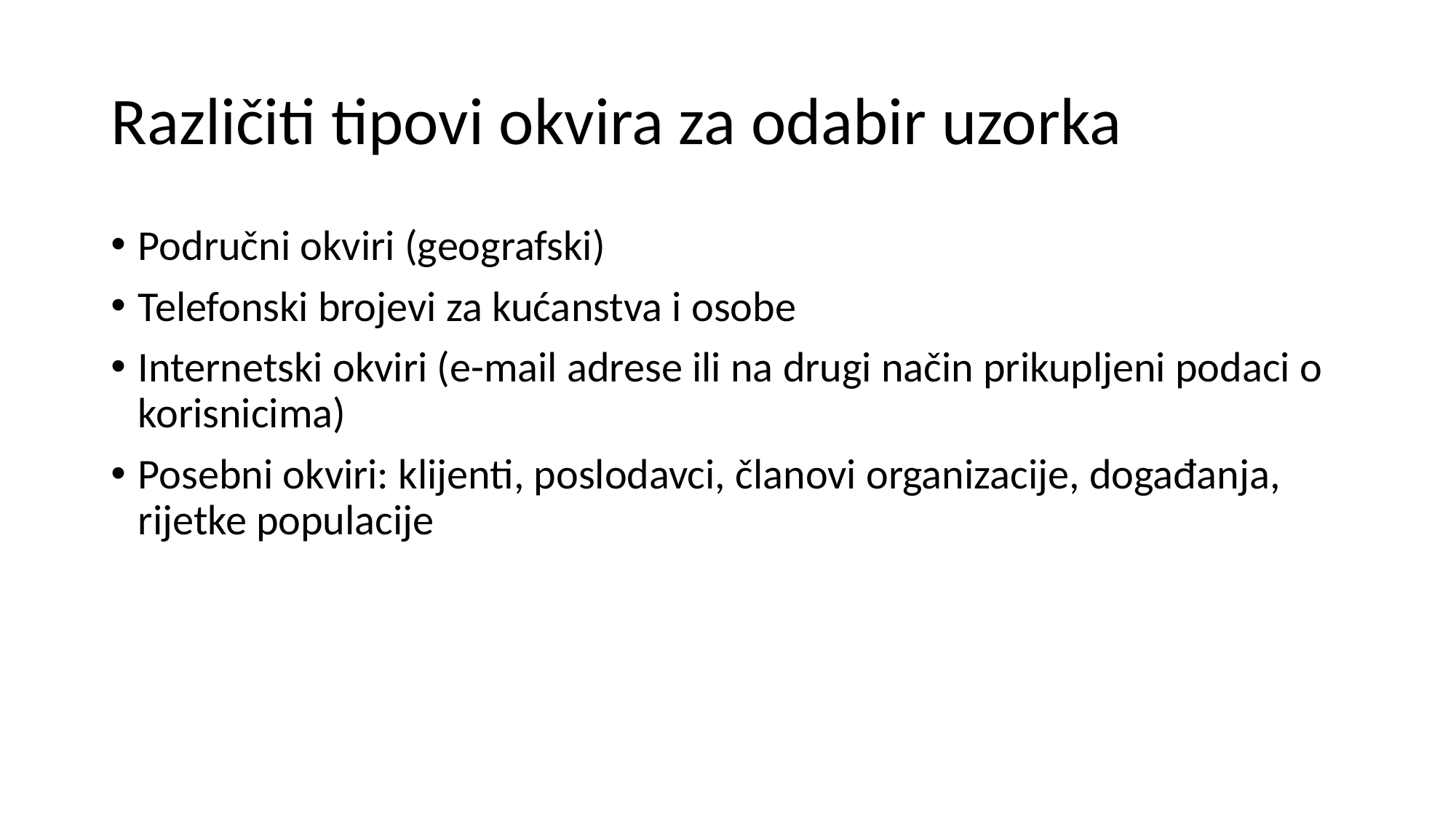

# Različiti tipovi okvira za odabir uzorka
Područni okviri (geografski)
Telefonski brojevi za kućanstva i osobe
Internetski okviri (e-mail adrese ili na drugi način prikupljeni podaci o korisnicima)
Posebni okviri: klijenti, poslodavci, članovi organizacije, događanja, rijetke populacije